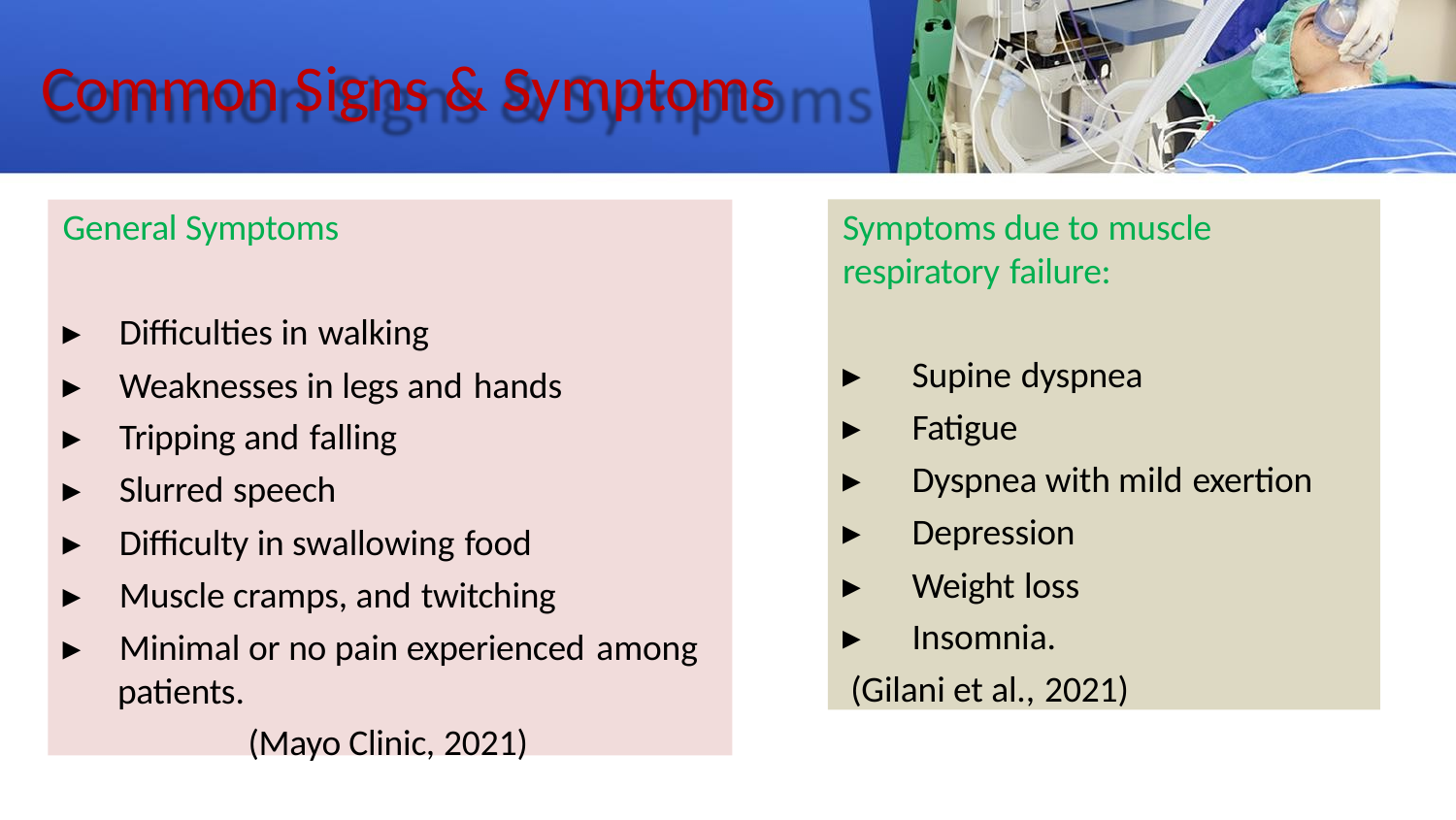

# Common Signs & Symptoms

Symptoms due to muscle
respiratory failure:

▸	Supine dyspnea
▸	Fatigue
▸	Dyspnea with mild exertion
▸	Depression
▸	Weight loss
▸	Insomnia.
(Gilani et al., 2021)
General Symptoms
▸	Difficulties in walking
▸	Weaknesses in legs and hands
▸	Tripping and falling
▸	Slurred speech
▸	Difficulty in swallowing food
▸	Muscle cramps, and twitching
▸	Minimal or no pain experienced among
patients.
(Mayo Clinic, 2021)